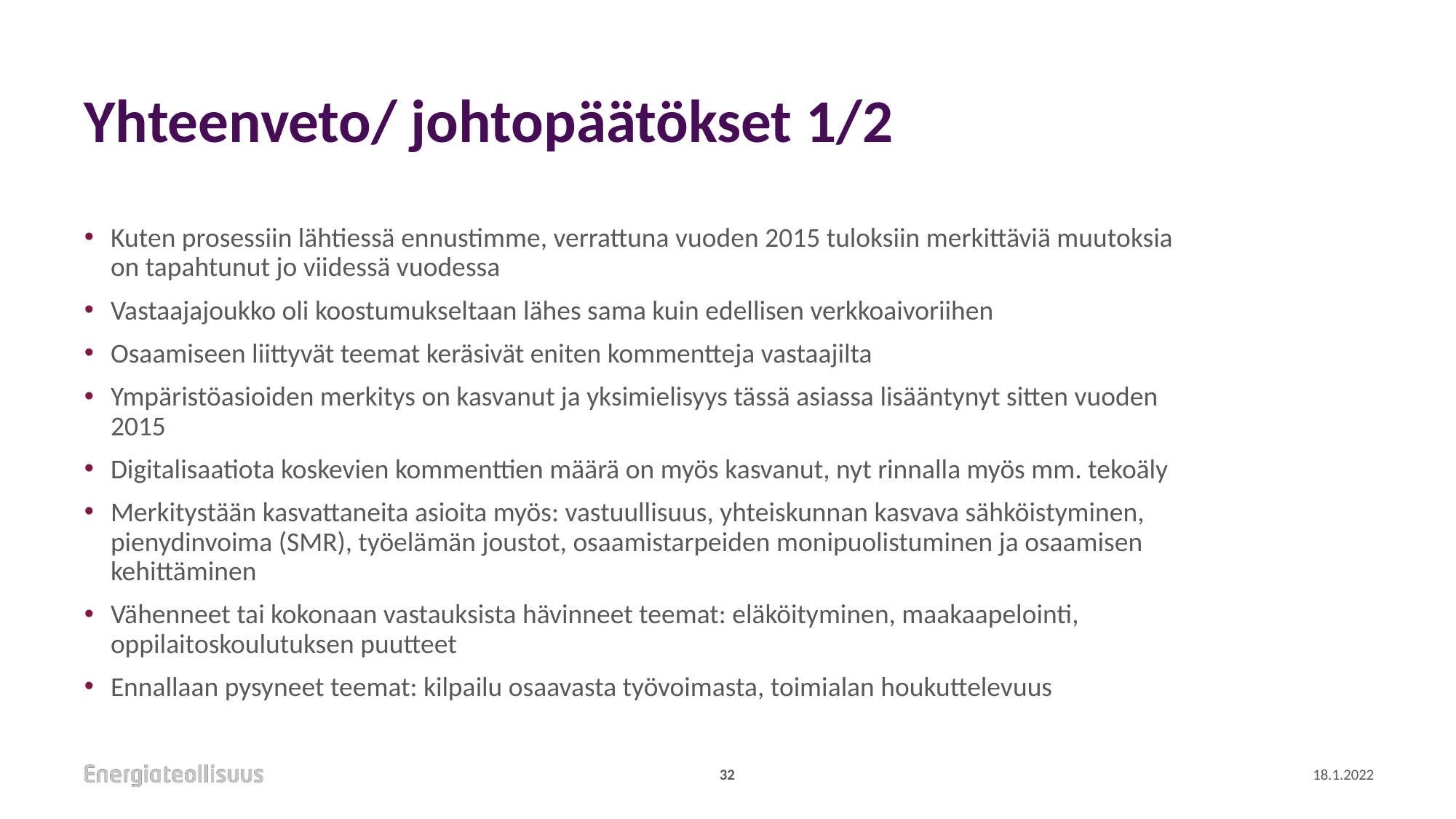

# Yhteenveto/ johtopäätökset 1/2
Kuten prosessiin lähtiessä ennustimme, verrattuna vuoden 2015 tuloksiin merkittäviä muutoksia on tapahtunut jo viidessä vuodessa
Vastaajajoukko oli koostumukseltaan lähes sama kuin edellisen verkkoaivoriihen
Osaamiseen liittyvät teemat keräsivät eniten kommentteja vastaajilta
Ympäristöasioiden merkitys on kasvanut ja yksimielisyys tässä asiassa lisääntynyt sitten vuoden 2015
Digitalisaatiota koskevien kommenttien määrä on myös kasvanut, nyt rinnalla myös mm. tekoäly
Merkitystään kasvattaneita asioita myös: vastuullisuus, yhteiskunnan kasvava sähköistyminen, pienydinvoima (SMR), työelämän joustot, osaamistarpeiden monipuolistuminen ja osaamisen kehittäminen
Vähenneet tai kokonaan vastauksista hävinneet teemat: eläköityminen, maakaapelointi, oppilaitoskoulutuksen puutteet
Ennallaan pysyneet teemat: kilpailu osaavasta työvoimasta, toimialan houkuttelevuus

32

18.1.2022